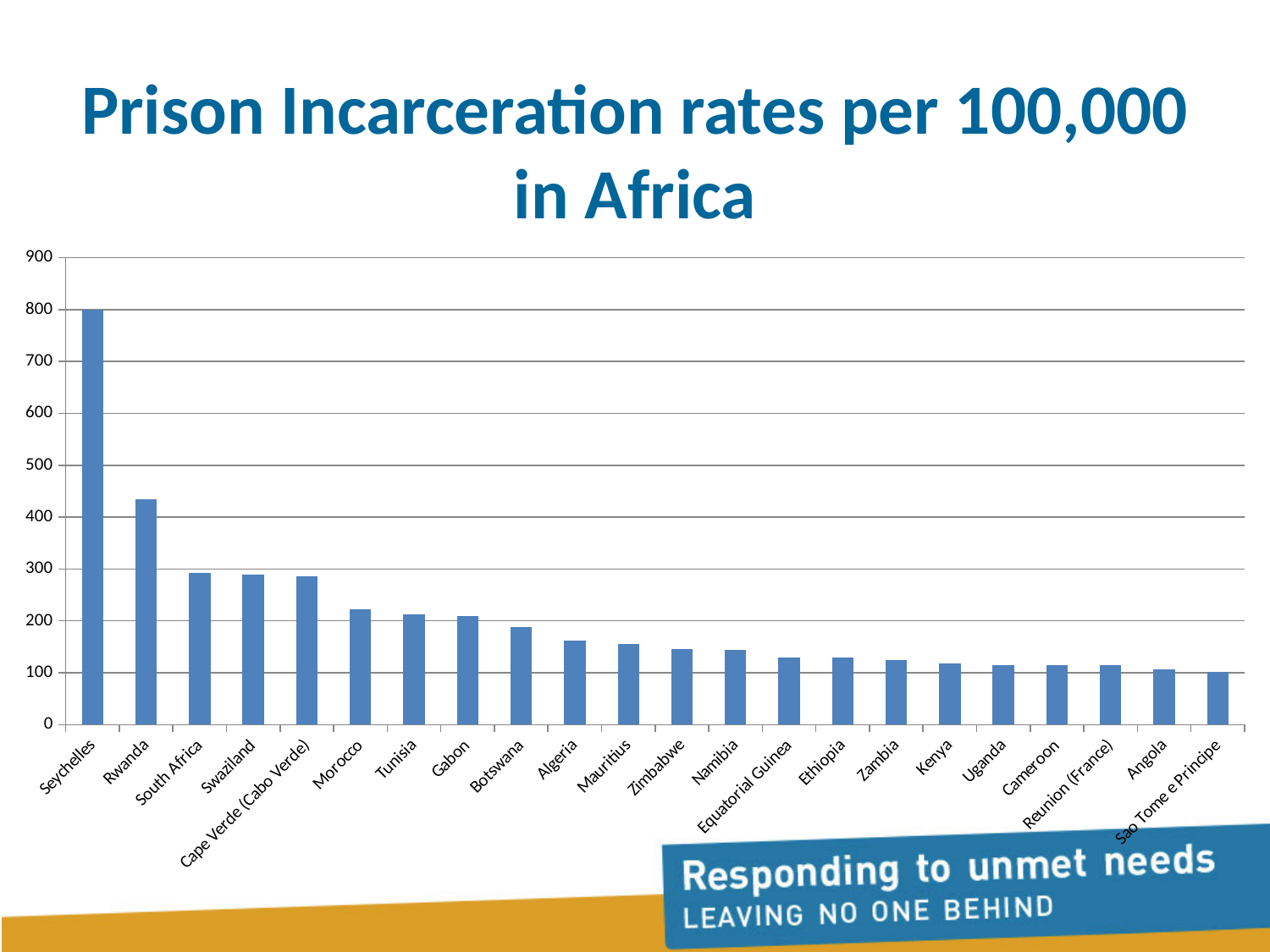

# Prison Incarceration rates per 100,000 in Africa

### Chart

| Category |  |
|---|---|
| Seychelles | 799.0 |
| Rwanda | 434.0 |
| South Africa | 292.0 |
| Swaziland | 289.0 |
| Cape Verde (Cabo Verde) | 286.0 |
| Morocco | 222.0 |
| Tunisia | 212.0 |
| Gabon | 210.0 |
| Botswana | 188.0 |
| Algeria | 162.0 |
| Mauritius | 155.0 |
| Zimbabwe | 145.0 |
| Namibia | 144.0 |
| Equatorial Guinea | 129.0 |
| Ethiopia | 129.0 |
| Zambia | 125.0 |
| Kenya | 118.0 |
| Uganda | 115.0 |
| Cameroon | 115.0 |
| Reunion (France) | 114.0 |
| Angola | 106.0 |
| Sao Tome e Principe | 101.0 |